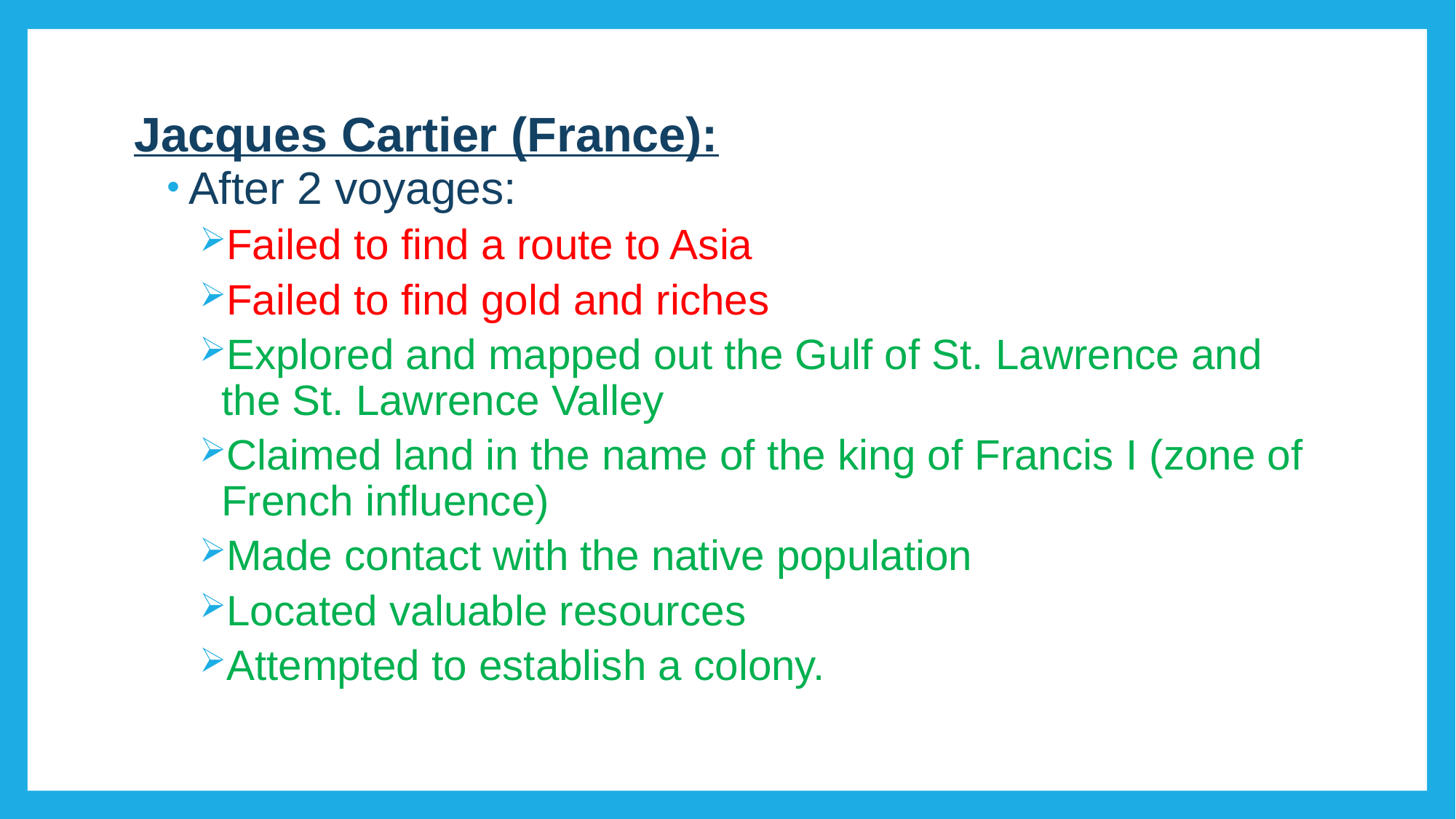

Jacques Cartier (France):
After 2 voyages:
Failed to find a route to Asia
Failed to find gold and riches
Explored and mapped out the Gulf of St. Lawrence and the St. Lawrence Valley
Claimed land in the name of the king of Francis I (zone of French influence)
Made contact with the native population
Located valuable resources
Attempted to establish a colony.